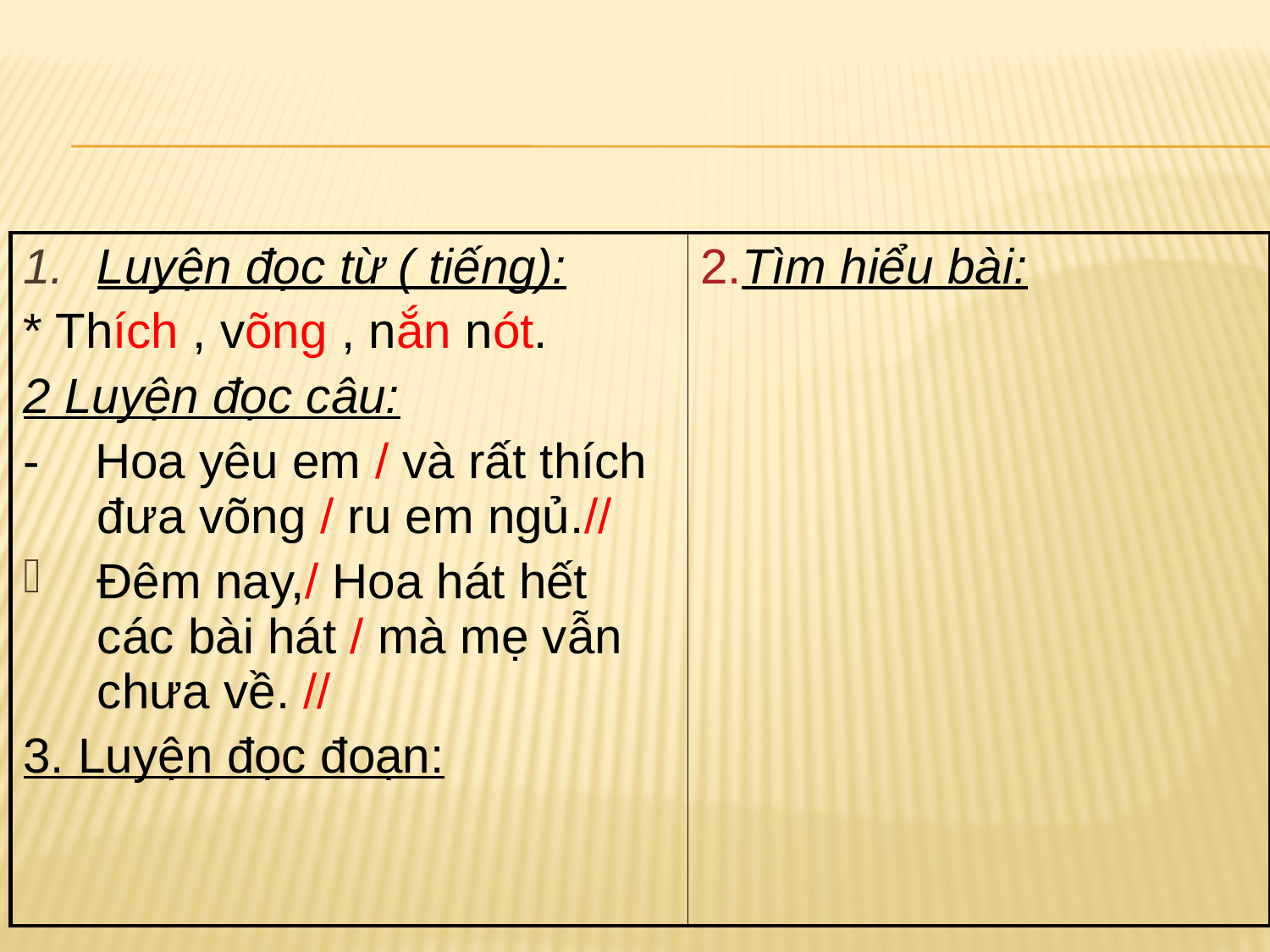

| Luyện đọc từ ( tiếng): \* Thích , võng , nắn nót. 2 Luyện đọc câu: - Hoa yêu em / và rất thích đưa võng / ru em ngủ.// Đêm nay,/ Hoa hát hết các bài hát / mà mẹ vẫn chưa về. // 3. Luyện đọc đoạn: | 2.Tìm hiểu bài: |
| --- | --- |